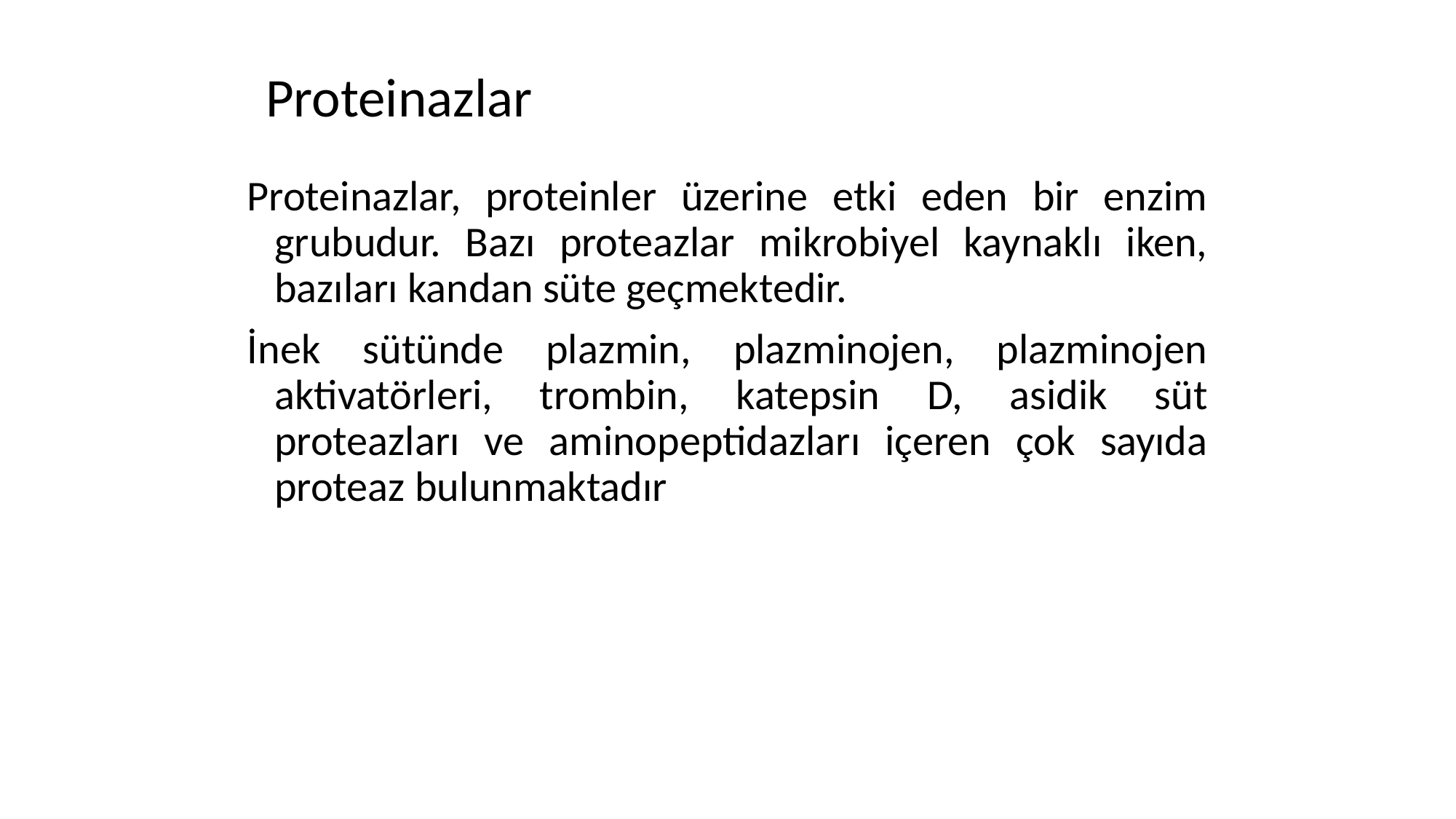

# Proteinazlar
Proteinazlar, proteinler üzerine etki eden bir enzim grubudur. Bazı proteazlar mikrobiyel kaynaklı iken, bazıları kandan süte geçmektedir.
İnek sütünde plazmin, plazminojen, plazminojen aktivatörleri, trombin, katepsin D, asidik süt proteazları ve aminopeptidazları içeren çok sayıda proteaz bulunmaktadır